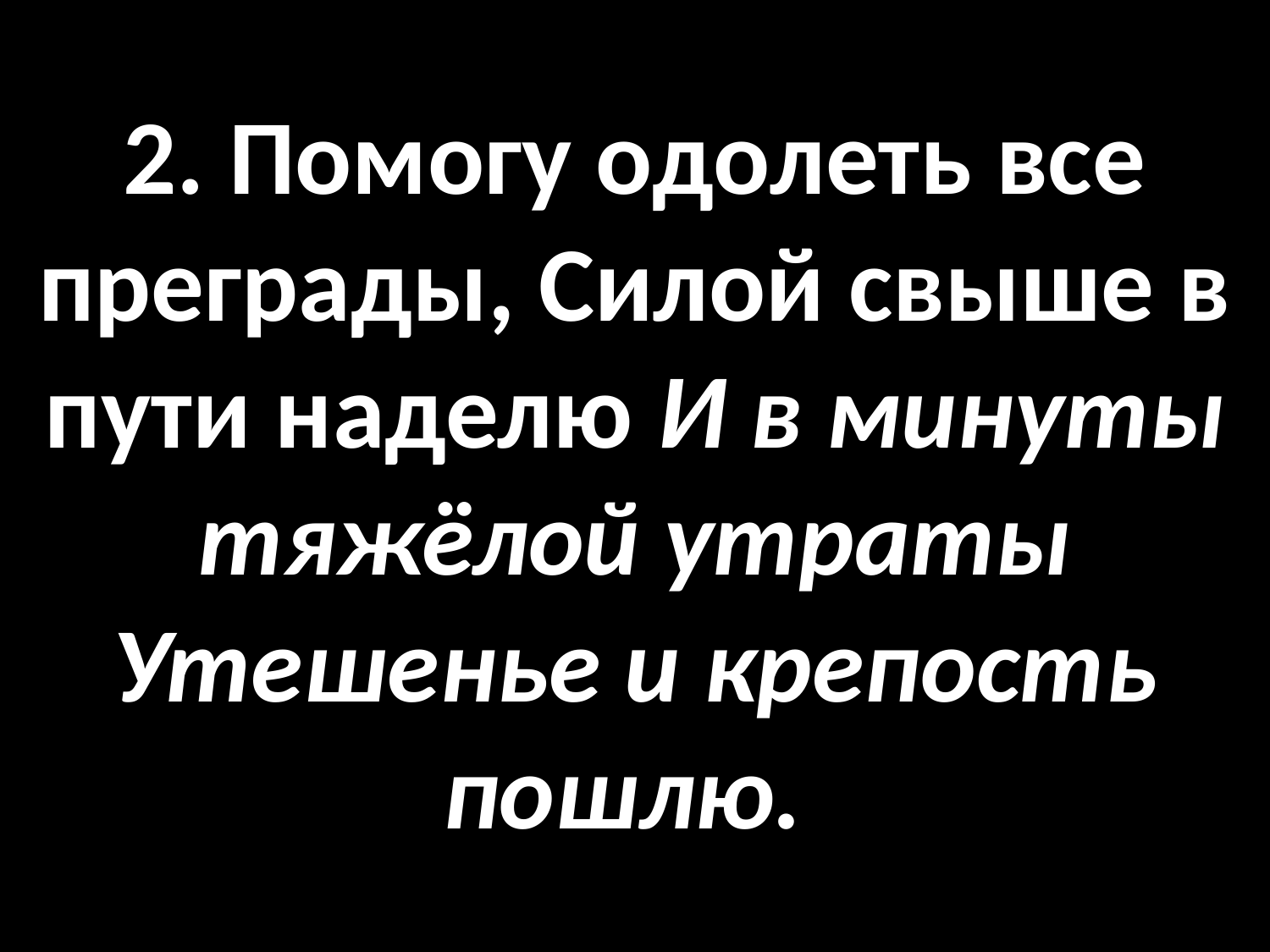

# 2. Помогу одолеть все преграды, Силой свыше в пути наделю И в минуты тяжёлой утраты Утешенье и крепость пошлю.